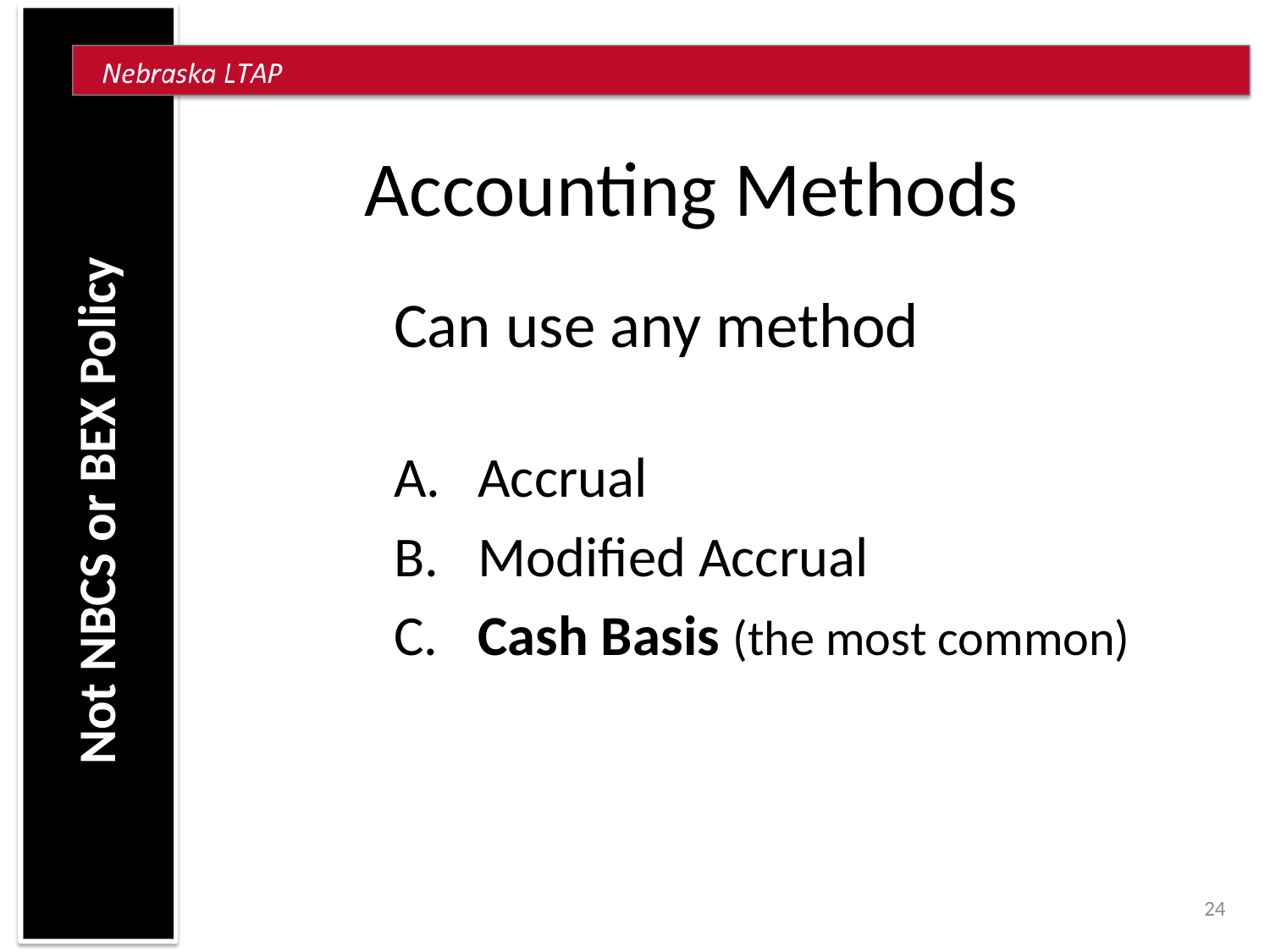

# Accounting Methods
Can use any method

 Accrual
 Modified Accrual
 Cash Basis (the most common)
Not NBCS or BEX Policy
24